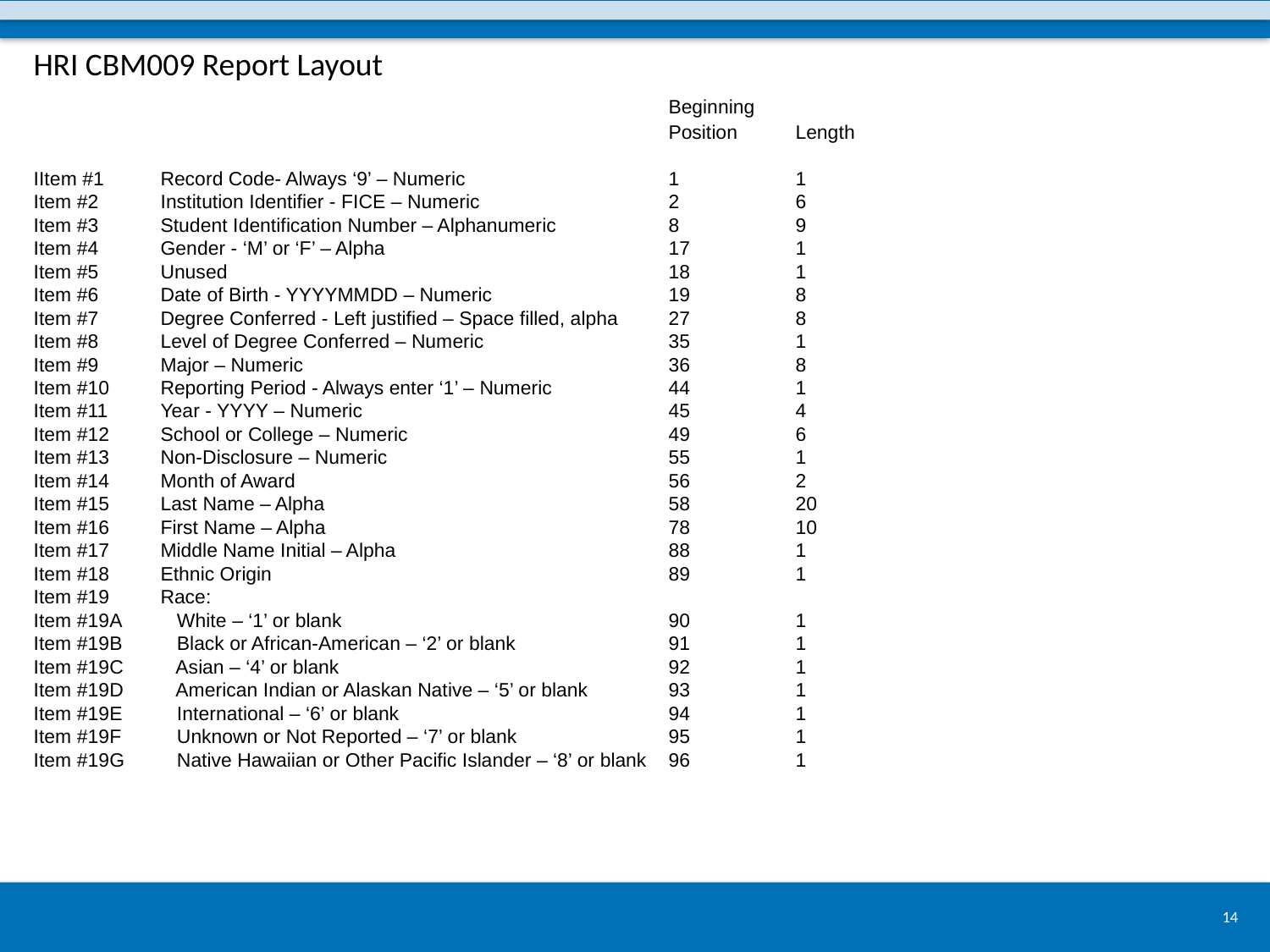

HRI CBM009 Report Layout												Beginning
					Position	Length

IItem #1	Record Code- Always ‘9’ – Numeric 		1	1
Item #2	Institution Identifier - FICE – Numeric 		2	6
Item #3	Student Identification Number – Alphanumeric 	8	9
Item #4	Gender - ‘M’ or ‘F’ – Alpha 			17	1
Item #5	Unused 				18	1
Item #6	Date of Birth - YYYYMMDD – Numeric 		19	8
Item #7	Degree Conferred - Left justified – Space filled, alpha	27	8
Item #8	Level of Degree Conferred – Numeric 		35	1
Item #9	Major – Numeric 			36	8
Item #10	Reporting Period - Always enter ‘1’ – Numeric 	44	1
Item #11	Year - YYYY – Numeric 			45	4
Item #12	School or College – Numeric  		49	6
Item #13	Non-Disclosure – Numeric			55	1
Item #14	Month of Award			56	2
Item #15	Last Name – Alpha			58	20
Item #16	First Name – Alpha			78	10
Item #17	Middle Name Initial – Alpha			88	1
Item #18	Ethnic Origin				89	1
Item #19	Race:
Item #19A	   White – ‘1’ or blank			90	1
Item #19B	   Black or African-American – ‘2’ or blank		91	1
Item #19C	   Asian – ‘4’ or blank			92	1
Item #19D	   American Indian or Alaskan Native – ‘5’ or blank	93	1
Item #19E	   International – ‘6’ or blank			94	1
Item #19F	   Unknown or Not Reported – ‘7’ or blank		95	1
Item #19G	   Native Hawaiian or Other Pacific Islander – ‘8’ or blank	96	1

14